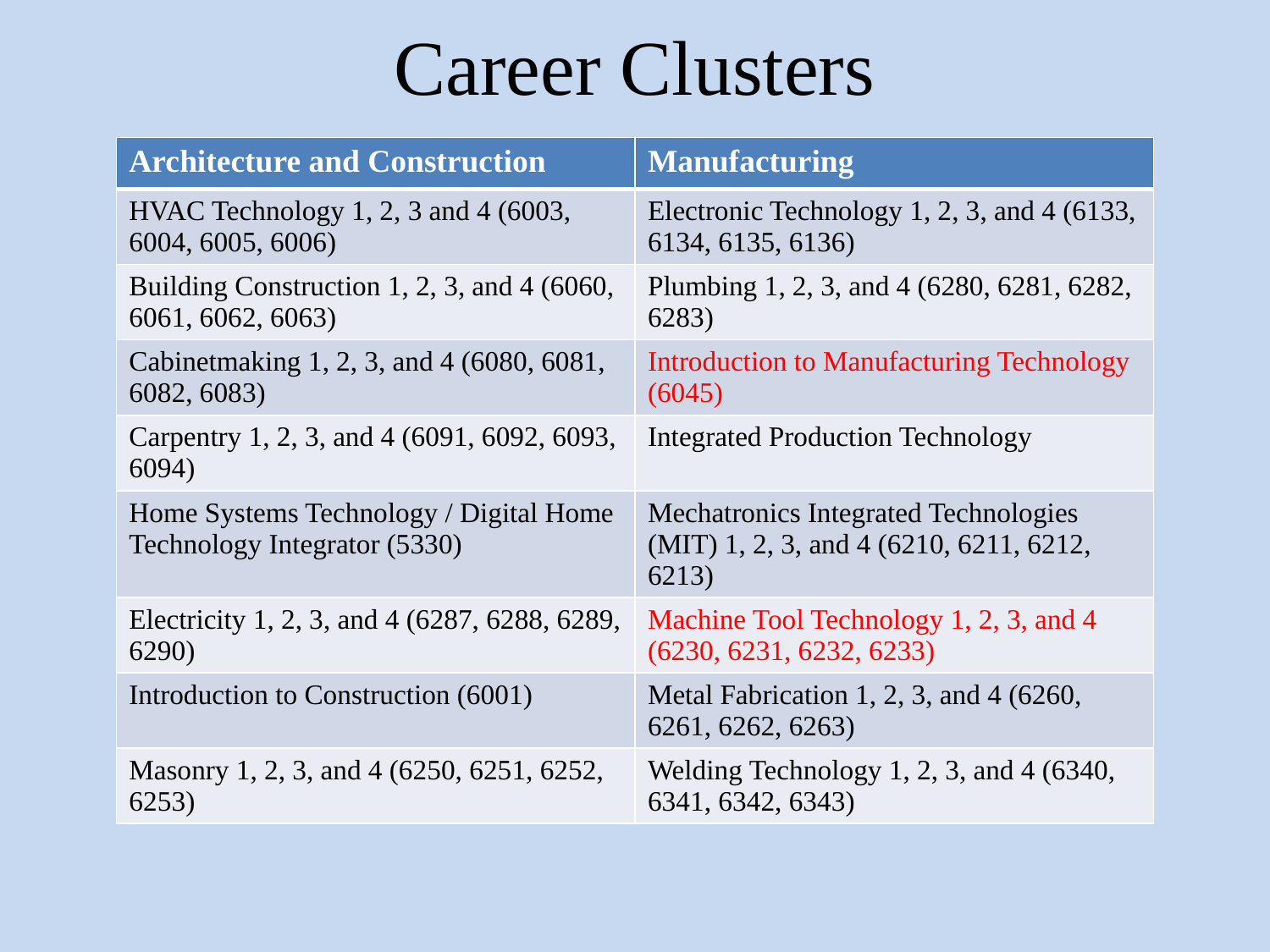

# Career Clusters
| Architecture and Construction | Manufacturing |
| --- | --- |
| HVAC Technology 1, 2, 3 and 4 (6003, 6004, 6005, 6006) | Electronic Technology 1, 2, 3, and 4 (6133, 6134, 6135, 6136) |
| Building Construction 1, 2, 3, and 4 (6060, 6061, 6062, 6063) | Plumbing 1, 2, 3, and 4 (6280, 6281, 6282, 6283) |
| Cabinetmaking 1, 2, 3, and 4 (6080, 6081, 6082, 6083) | Introduction to Manufacturing Technology (6045) |
| Carpentry 1, 2, 3, and 4 (6091, 6092, 6093, 6094) | Integrated Production Technology |
| Home Systems Technology / Digital Home Technology Integrator (5330) | Mechatronics Integrated Technologies (MIT) 1, 2, 3, and 4 (6210, 6211, 6212, 6213) |
| Electricity 1, 2, 3, and 4 (6287, 6288, 6289, 6290) | Machine Tool Technology 1, 2, 3, and 4 (6230, 6231, 6232, 6233) |
| Introduction to Construction (6001) | Metal Fabrication 1, 2, 3, and 4 (6260, 6261, 6262, 6263) |
| Masonry 1, 2, 3, and 4 (6250, 6251, 6252, 6253) | Welding Technology 1, 2, 3, and 4 (6340, 6341, 6342, 6343) |